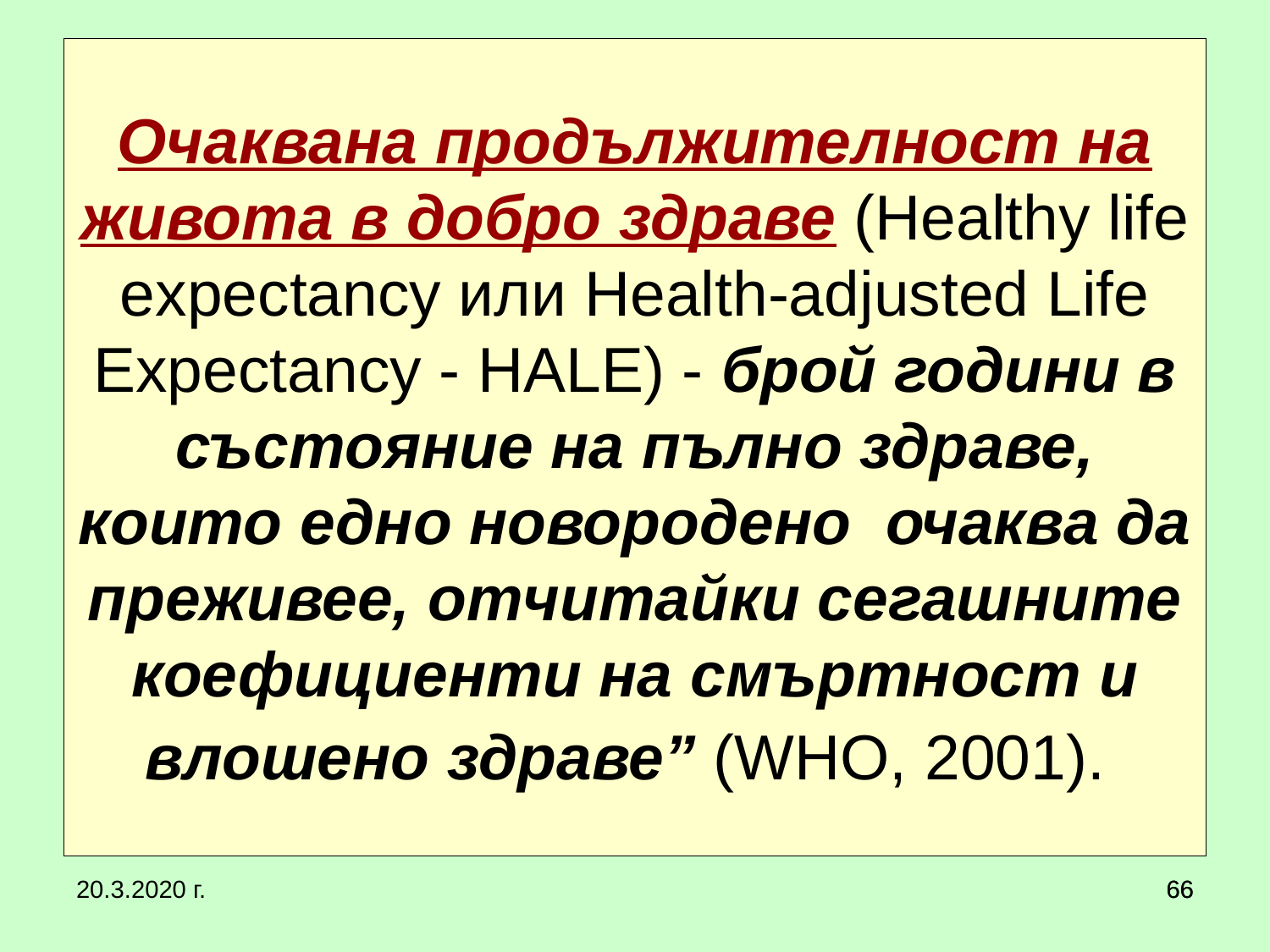

# Очаквана продължителност на живота в добро здраве (Healthy life expectancy или Health-adjusted Life Expectancy - HALE) - брой години в състояние на пълно здраве, които едно новородено  очаква да преживее, отчитайки сегашните коефициенти на смъртност и влошено здраве” (WHO, 2001).
20.3.2020 г.
66
66